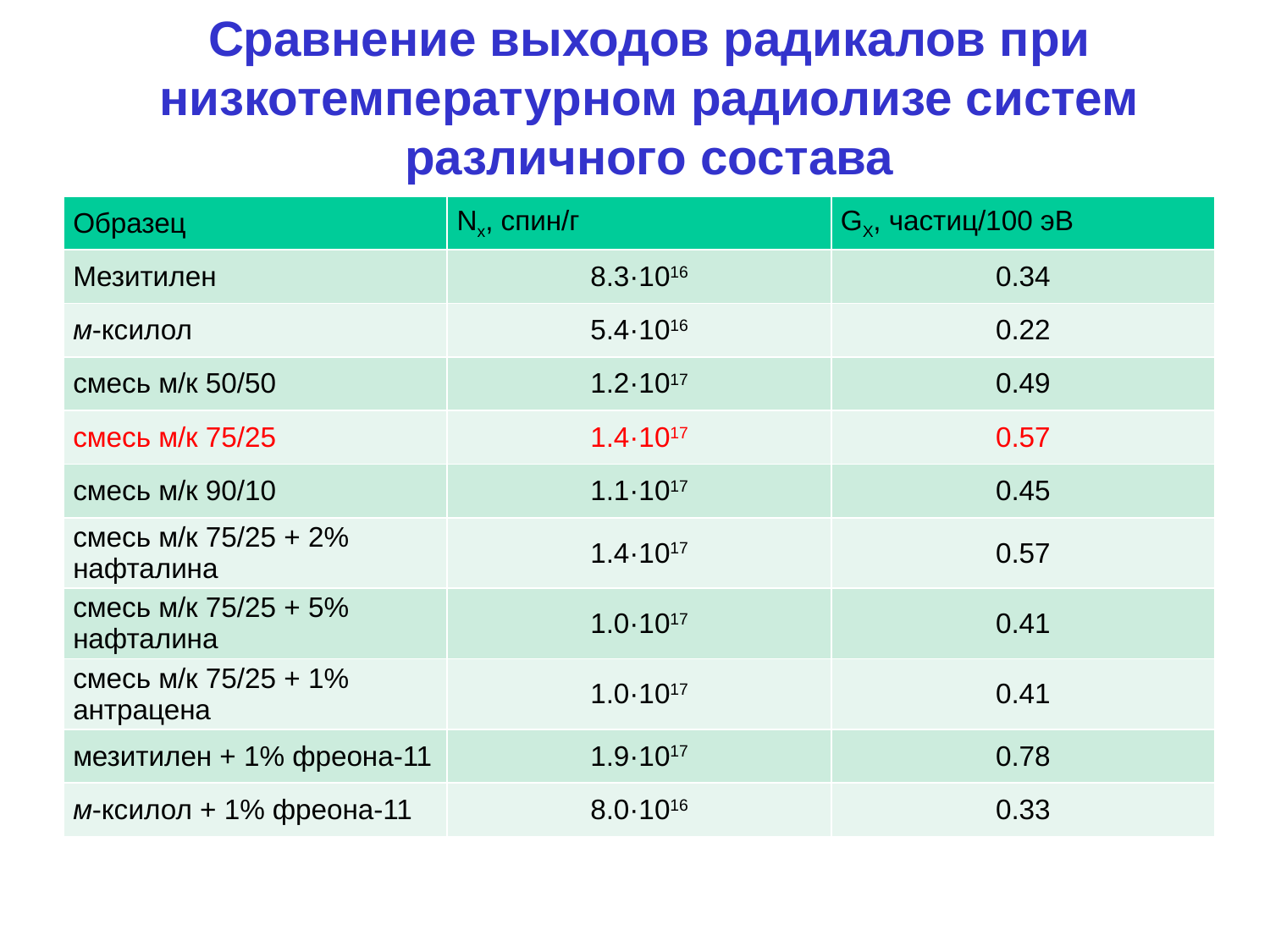

# Сравнение выходов радикалов при низкотемпературном радиолизе систем различного состава
| Образец | Nx, спин/г | GX, частиц/100 эВ |
| --- | --- | --- |
| Мезитилен | 8.3·1016 | 0.34 |
| м-ксилол | 5.4·1016 | 0.22 |
| смесь м/к 50/50 | 1.2·1017 | 0.49 |
| смесь м/к 75/25 | 1.4·1017 | 0.57 |
| смесь м/к 90/10 | 1.1·1017 | 0.45 |
| смесь м/к 75/25 + 2% нафталина | 1.4·1017 | 0.57 |
| смесь м/к 75/25 + 5% нафталина | 1.0·1017 | 0.41 |
| смесь м/к 75/25 + 1% антрацена | 1.0·1017 | 0.41 |
| мезитилен + 1% фреона-11 | 1.9·1017 | 0.78 |
| м-ксилол + 1% фреона-11 | 8.0·1016 | 0.33 |